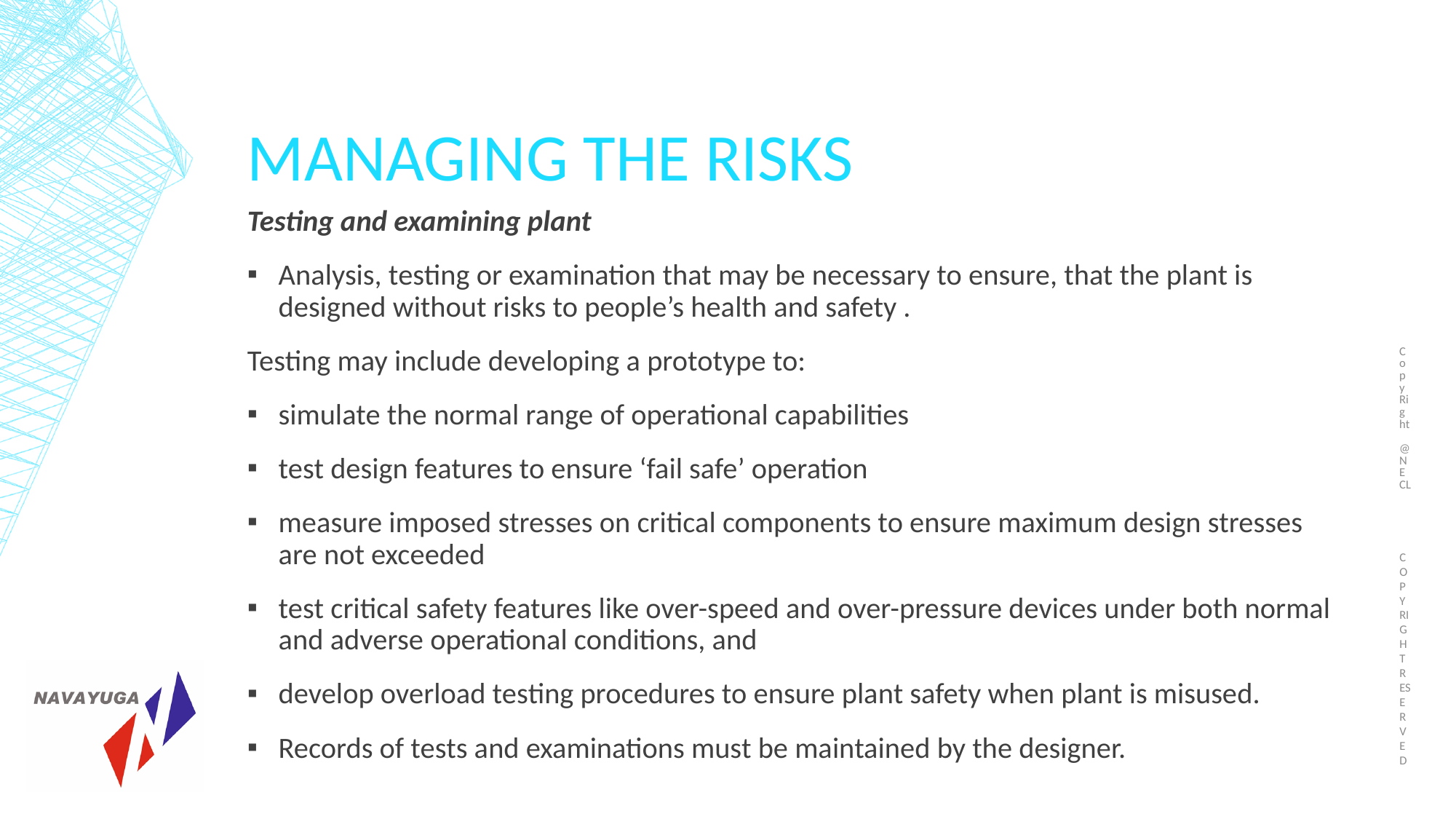

Copy Right @NECL
# Managing the risks
Testing and examining plant
Analysis, testing or examination that may be necessary to ensure, that the plant is designed without risks to people’s health and safety .
Testing may include developing a prototype to:
simulate the normal range of operational capabilities
test design features to ensure ‘fail safe’ operation
measure imposed stresses on critical components to ensure maximum design stresses are not exceeded
test critical safety features like over-speed and over-pressure devices under both normal and adverse operational conditions, and
develop overload testing procedures to ensure plant safety when plant is misused.
Records of tests and examinations must be maintained by the designer.

COPY RIGHT RESERVED
87